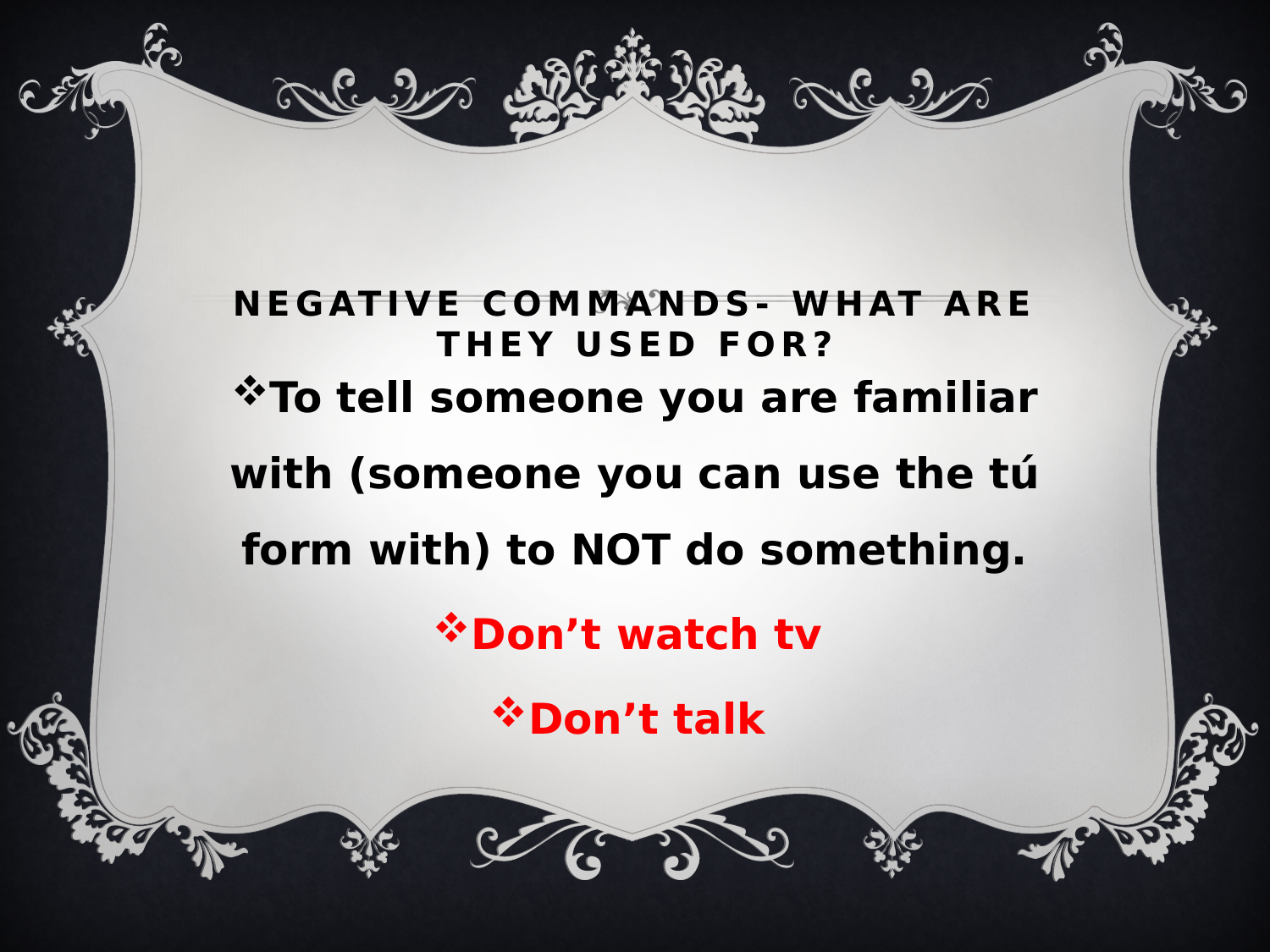

# Negative commands- What are they used for?
To tell someone you are familiar with (someone you can use the tú form with) to NOT do something.
Don’t watch tv
Don’t talk